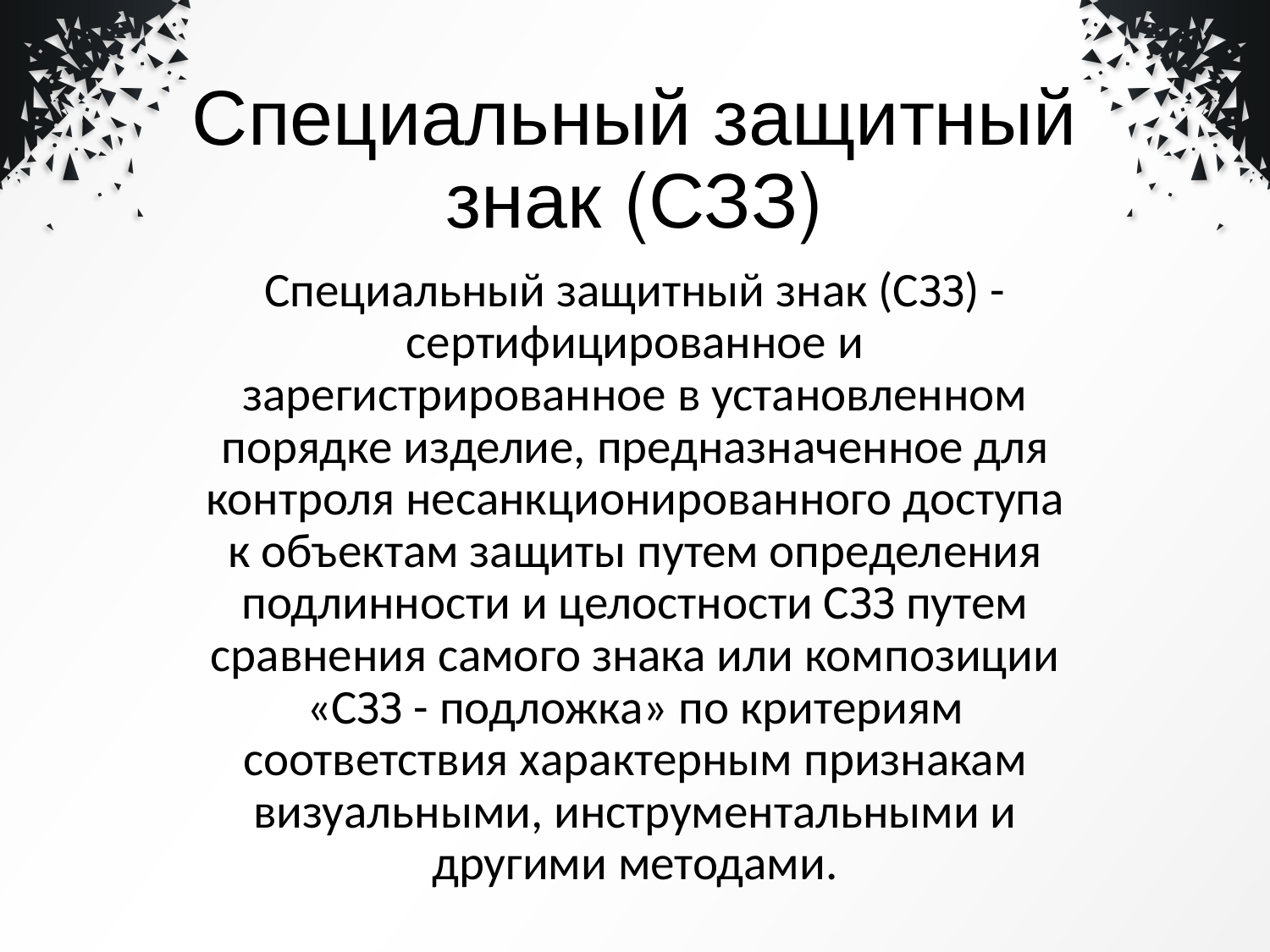

# Специальный защитный знак (СЗЗ)
Специальный защитный знак (СЗЗ) - сертифицированное и зарегистрированное в установленном порядке изделие, предназначенное для контроля несанкционированного доступа к объектам защиты путем определения подлинности и целостности СЗЗ путем сравнения самого знака или композиции «СЗЗ - подложка» по критериям соответствия характерным признакам визуальными, инструментальными и другими методами.